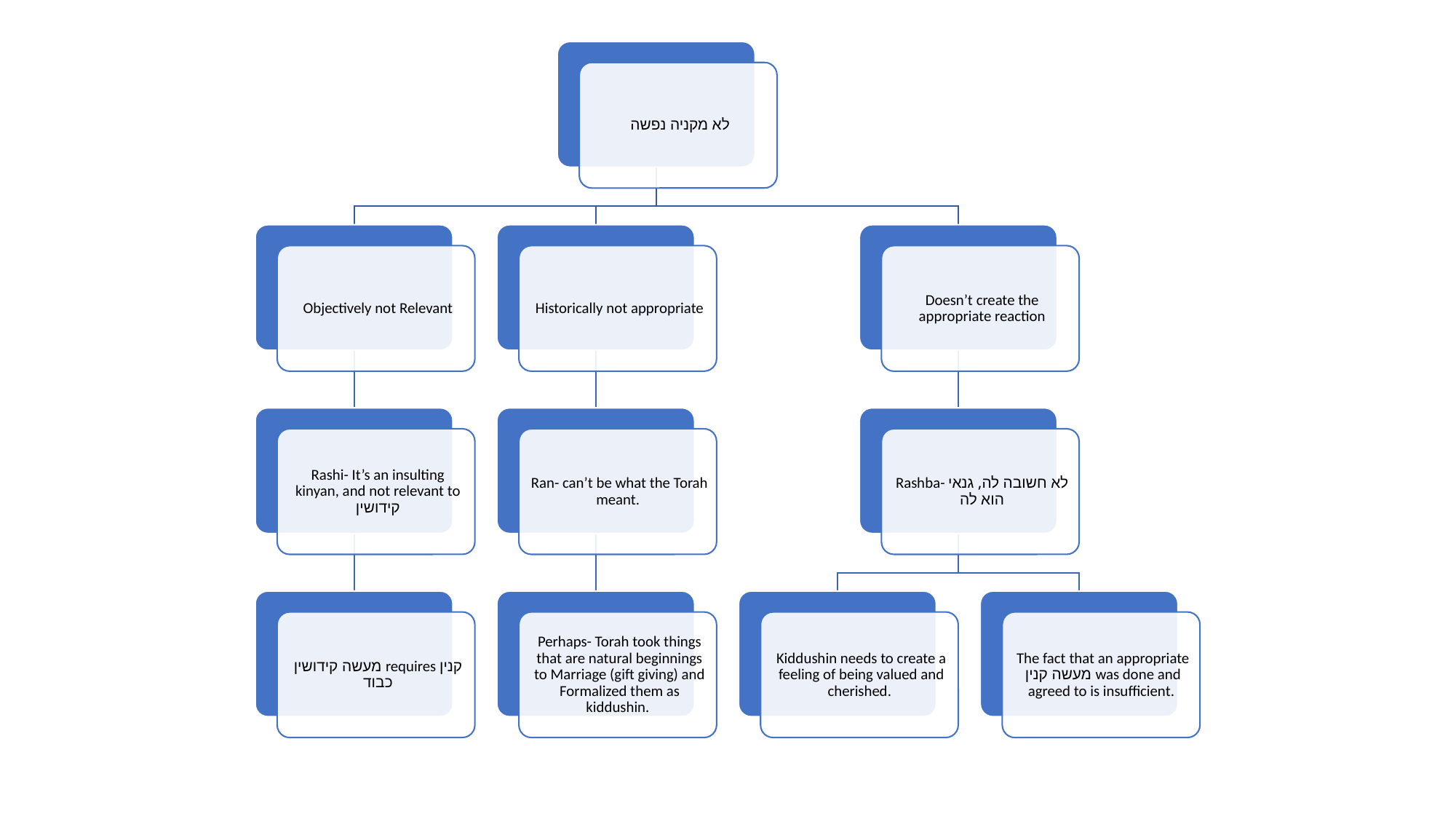

לא מקניה נפשה
Objectively not Relevant
Rashi- It’s an insulting kinyan, and not relevant to קידושין
מעשה קידושין requires קנין כבוד
Historically not appropriate
Ran- can’t be what the Torah meant.
Perhaps- Torah took things that are natural beginnings to Marriage (gift giving) and Formalized them as kiddushin.
Doesn’t create the appropriate reaction
Rashba- לא חשובה לה, גנאי הוא לה
Kiddushin needs to create a feeling of being valued and cherished.
The fact that an appropriate מעשה קנין was done and agreed to is insufficient.